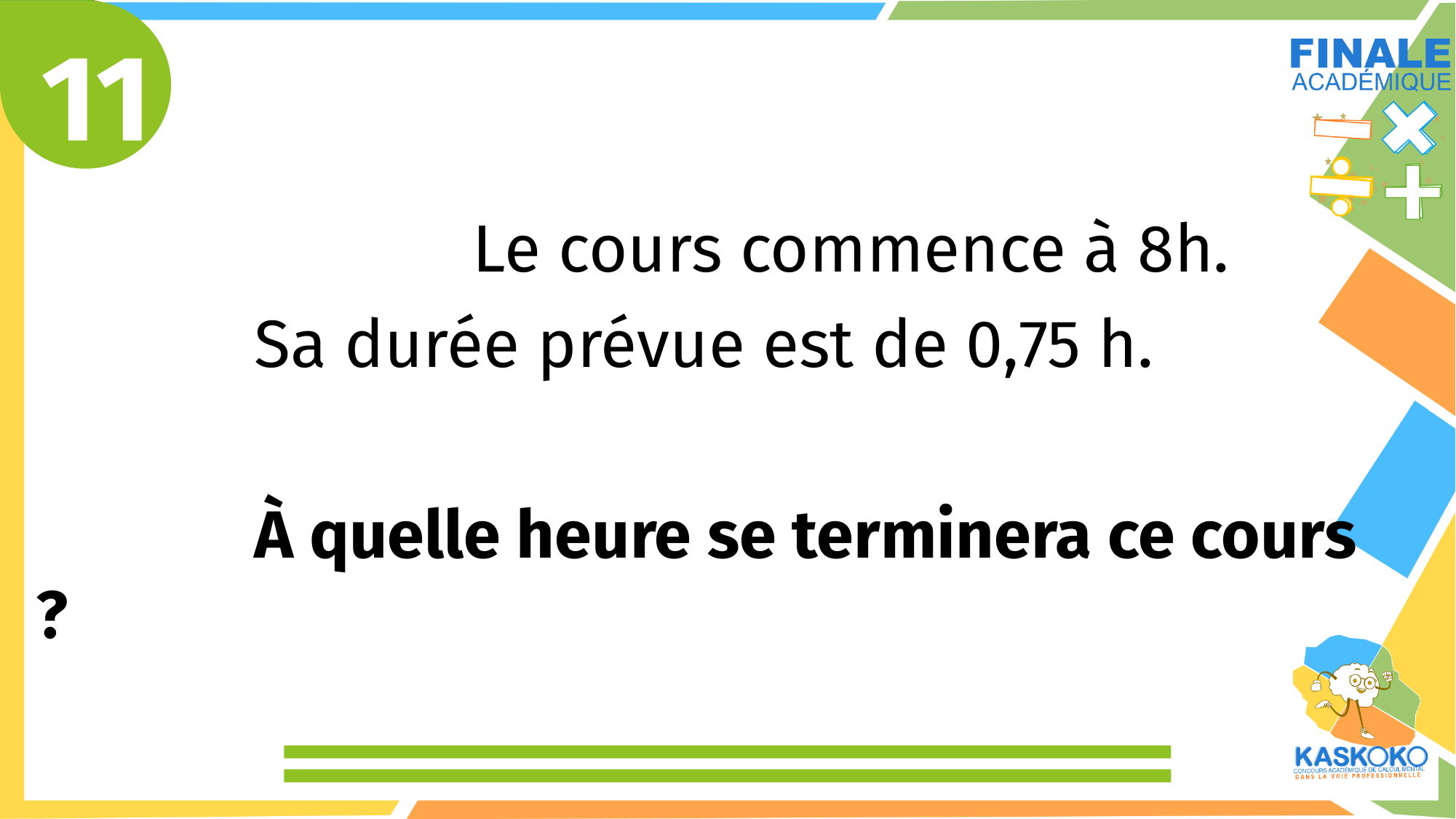

11

				Le cours commence à 8h.
		Sa durée prévue est de 0,75 h.

		À quelle heure se terminera ce cours ?